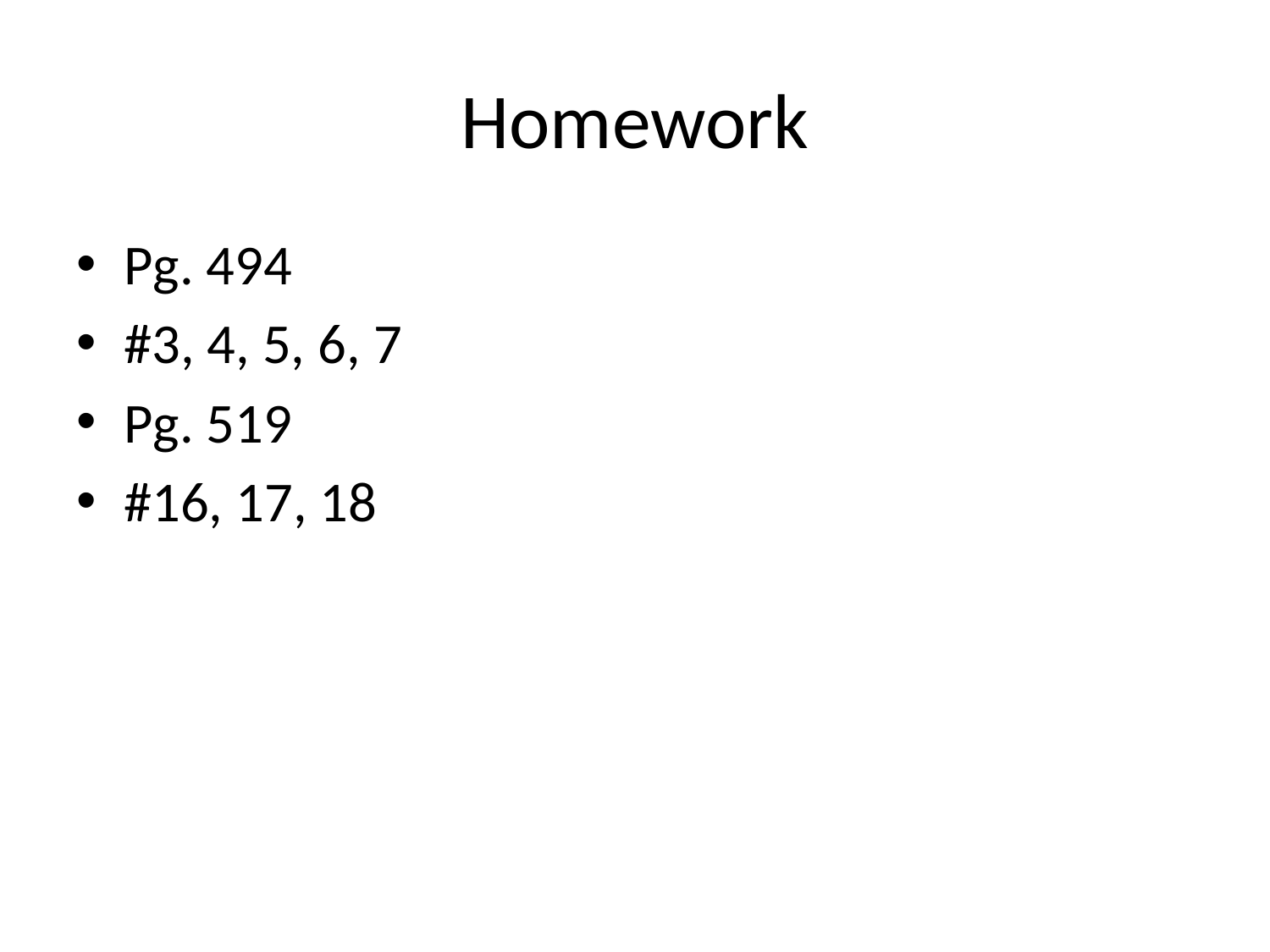

# Homework
Pg. 494
#3, 4, 5, 6, 7
Pg. 519
#16, 17, 18